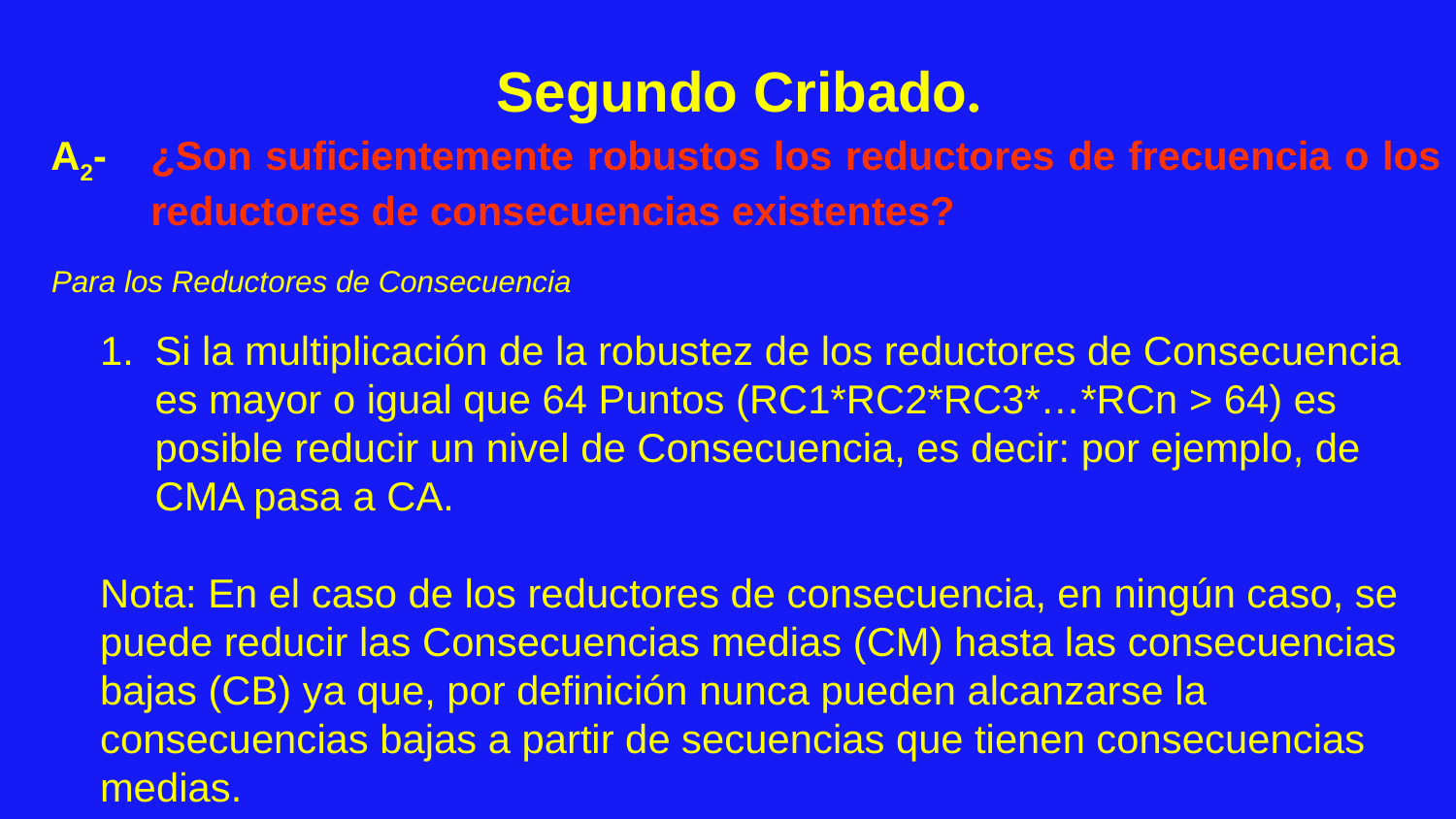

Segundo Cribado.
A2-	¿Son suficientemente robustos los reductores de frecuencia o los reductores de consecuencias existentes?
Para los Reductores de Consecuencia
Si la multiplicación de la robustez de los reductores de Consecuencia es mayor o igual que 64 Puntos (RC1*RC2*RC3*…*RCn > 64) es posible reducir un nivel de Consecuencia, es decir: por ejemplo, de CMA pasa a CA.

Nota: En el caso de los reductores de consecuencia, en ningún caso, se puede reducir las Consecuencias medias (CM) hasta las consecuencias bajas (CB) ya que, por definición nunca pueden alcanzarse la consecuencias bajas a partir de secuencias que tienen consecuencias medias.